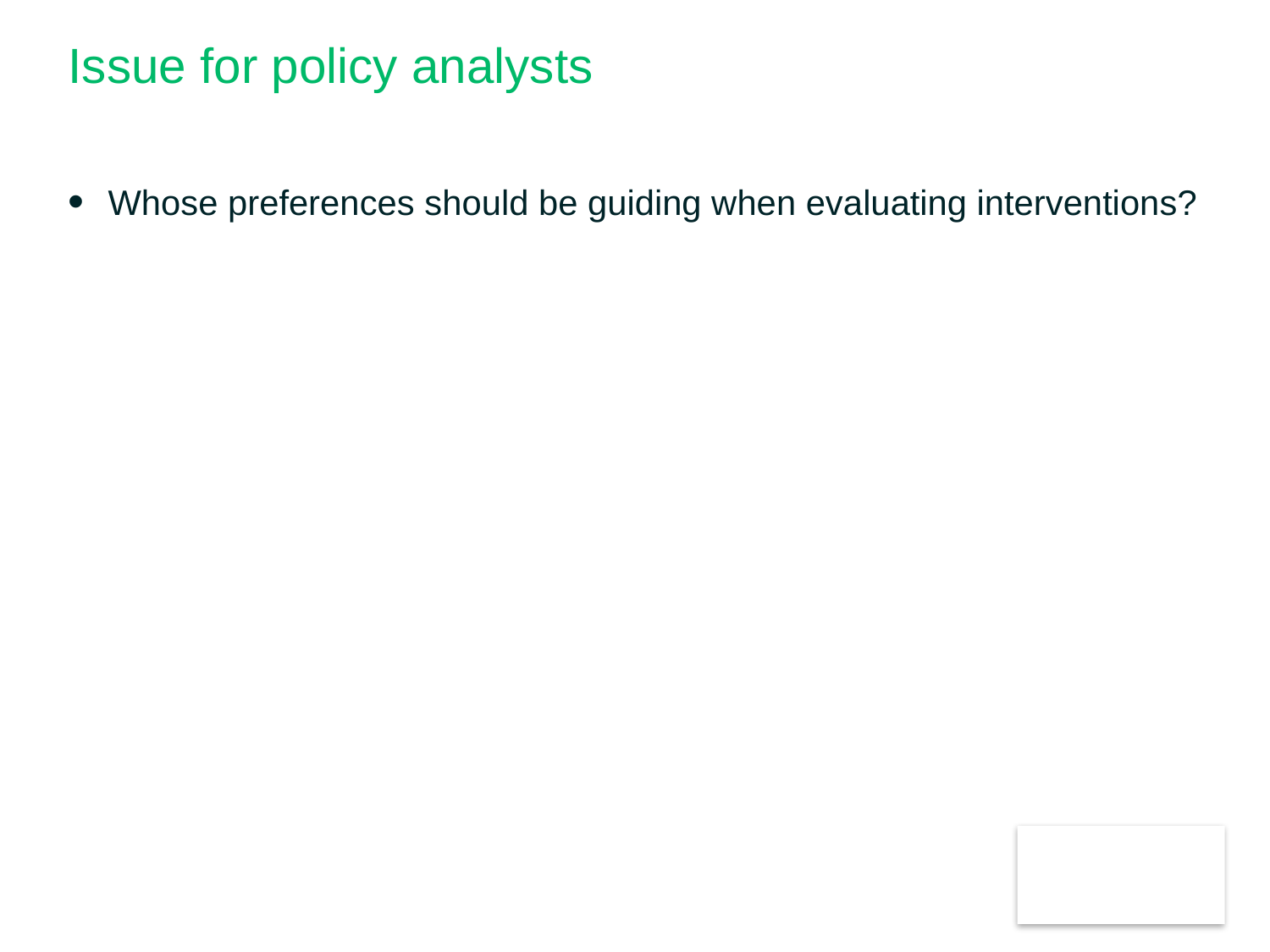

# Issue for policy analysts
Whose preferences should be guiding when evaluating interventions?